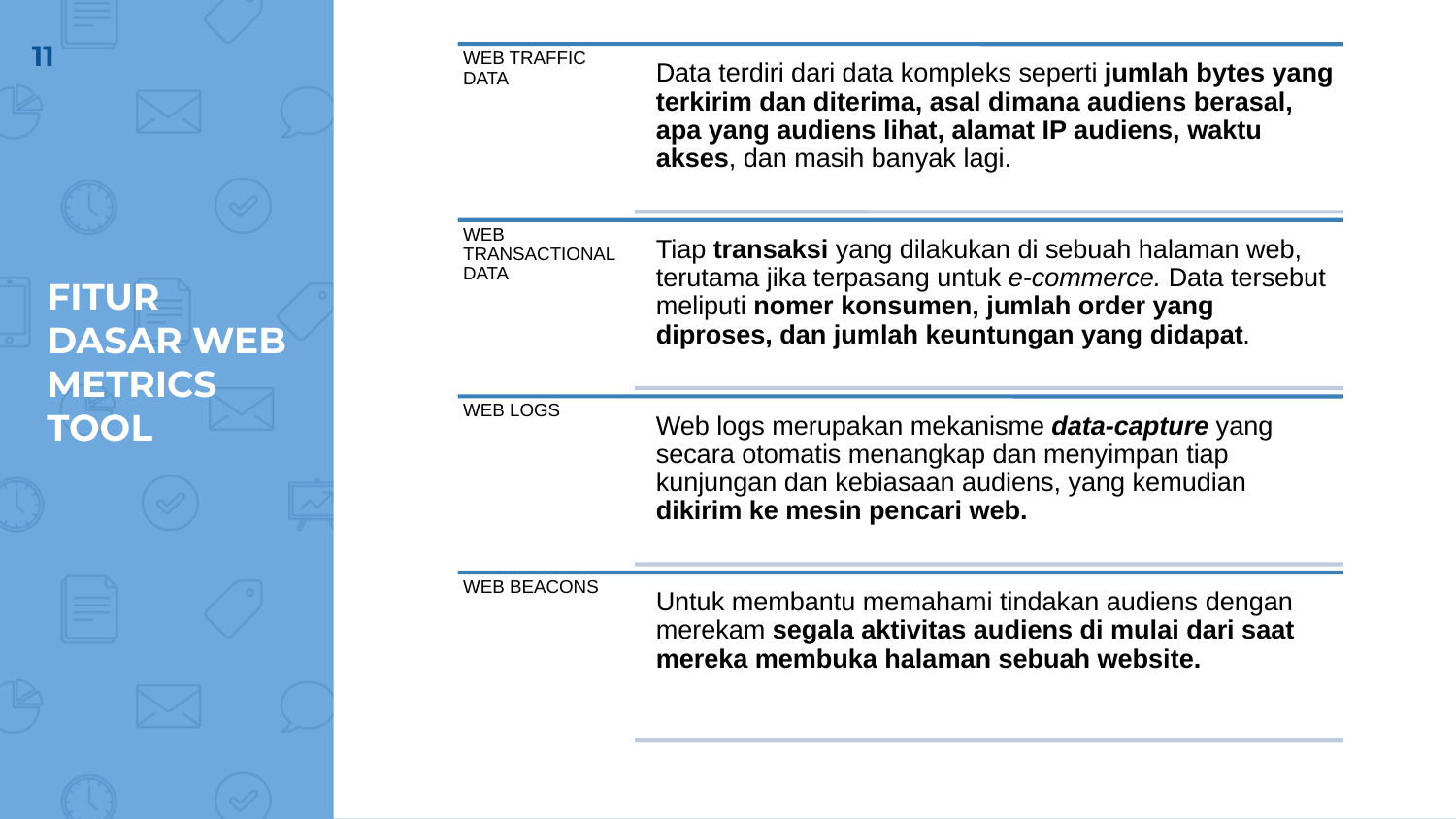

11
WEB TRAFFIC DATA
Data terdiri dari data kompleks seperti jumlah bytes yang terkirim dan diterima, asal dimana audiens berasal, apa yang audiens lihat, alamat IP audiens, waktu akses, dan masih banyak lagi.
WEB TRANSACTIONAL DATA
Tiap transaksi yang dilakukan di sebuah halaman web, terutama jika terpasang untuk e-commerce. Data tersebut meliputi nomer konsumen, jumlah order yang diproses, dan jumlah keuntungan yang didapat.
WEB LOGS
Web logs merupakan mekanisme data-capture yang secara otomatis menangkap dan menyimpan tiap kunjungan dan kebiasaan audiens, yang kemudian dikirim ke mesin pencari web.
WEB BEACONS
Untuk membantu memahami tindakan audiens dengan merekam segala aktivitas audiens di mulai dari saat mereka membuka halaman sebuah website.
# FITUR DASAR WEB METRICS TOOL